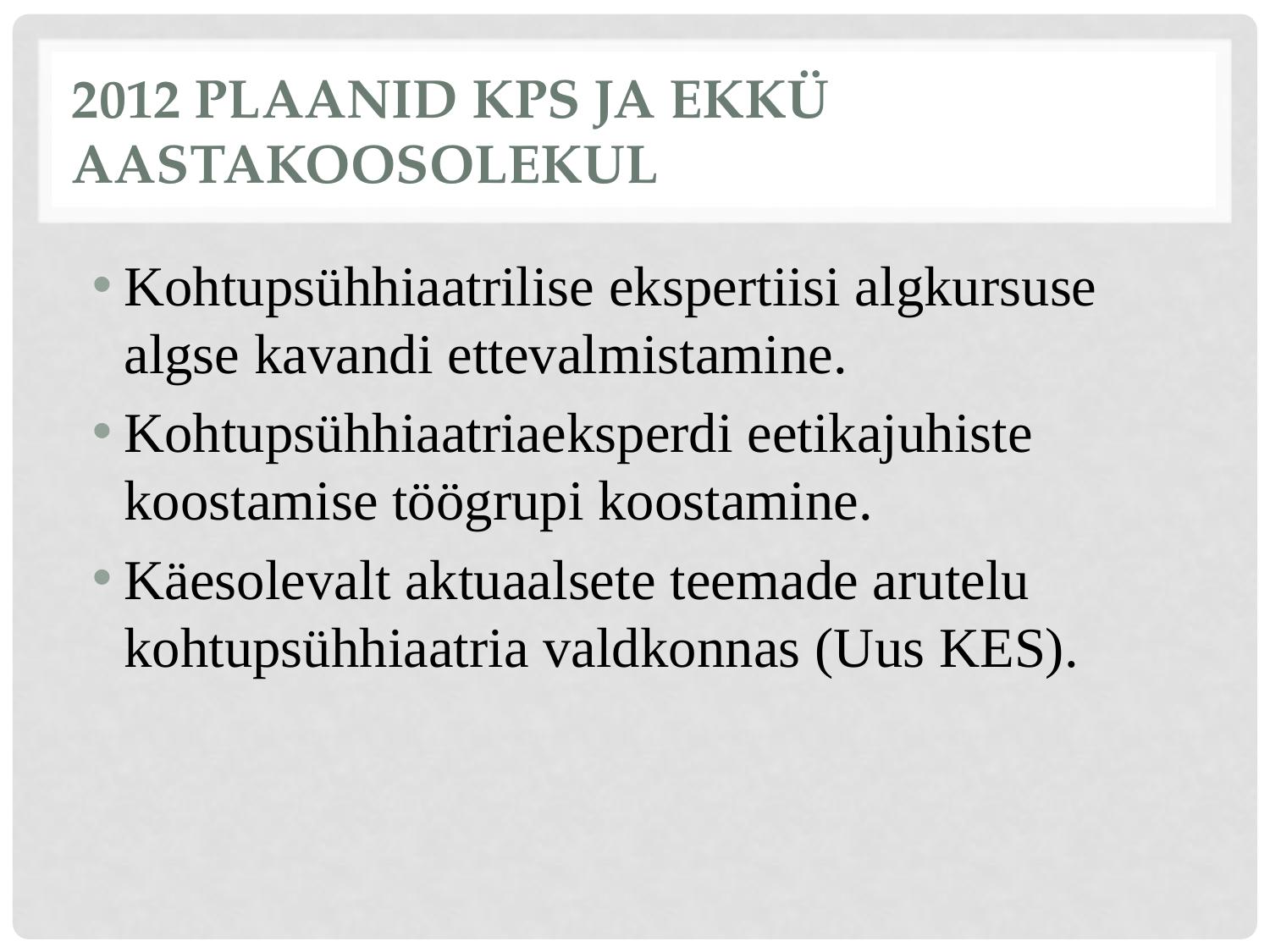

# 2012 plaanid KPS ja EKKÜ aastakoosolekul
Kohtupsühhiaatrilise ekspertiisi algkursuse algse kavandi ettevalmistamine.
Kohtupsühhiaatriaeksperdi eetikajuhiste koostamise töögrupi koostamine.
Käesolevalt aktuaalsete teemade arutelu kohtupsühhiaatria valdkonnas (Uus KES).